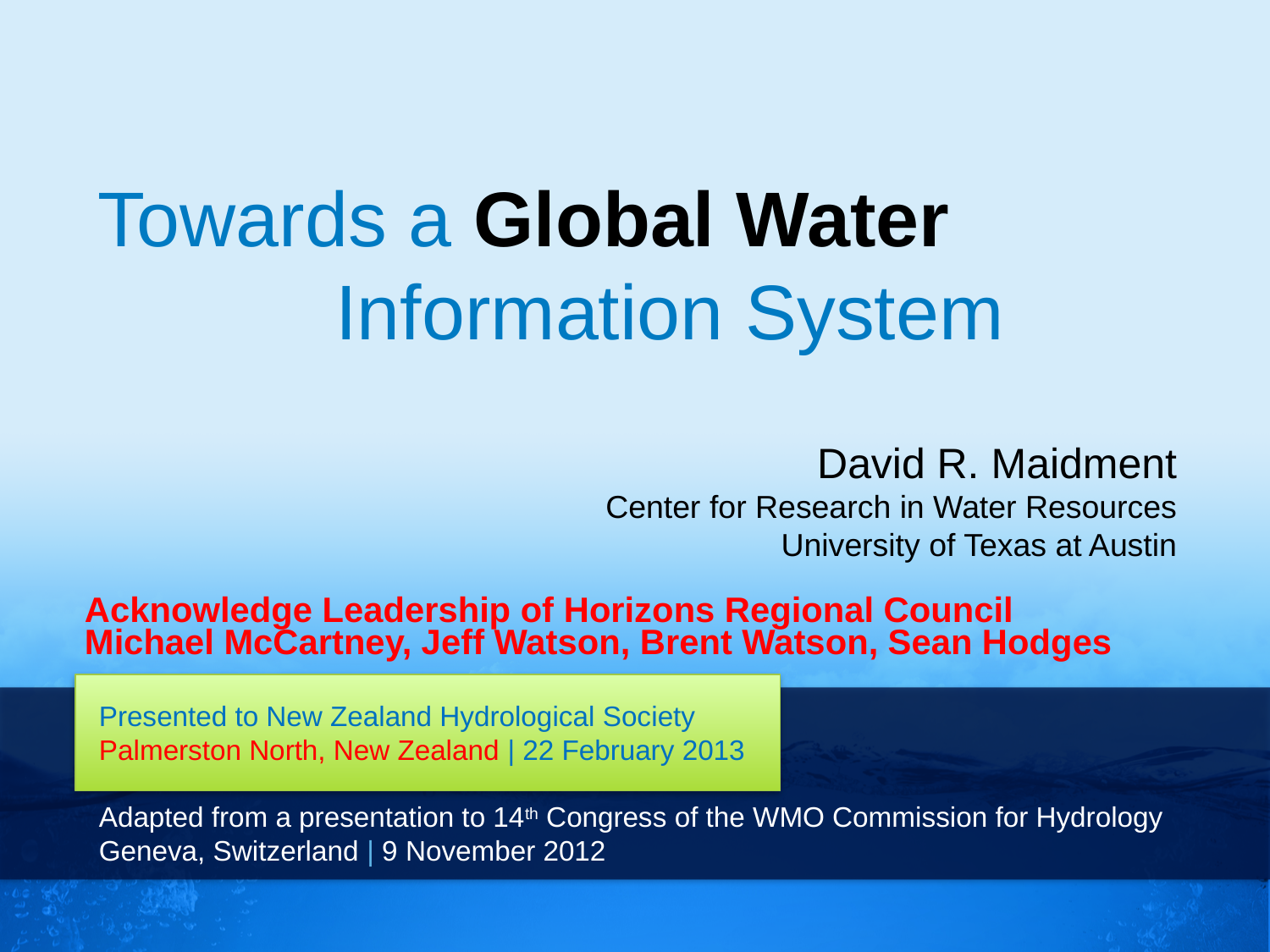

# Towards a Global Water Information System
David R. Maidment
Center for Research in Water Resources
University of Texas at Austin
Acknowledge Leadership of Horizons Regional Council
Michael McCartney, Jeff Watson, Brent Watson, Sean Hodges

Presented to New Zealand Hydrological Society
Palmerston North, New Zealand | 22 February 2013

Adapted from a presentation to 14th Congress of the WMO Commission for Hydrology
Geneva, Switzerland | 9 November 2012